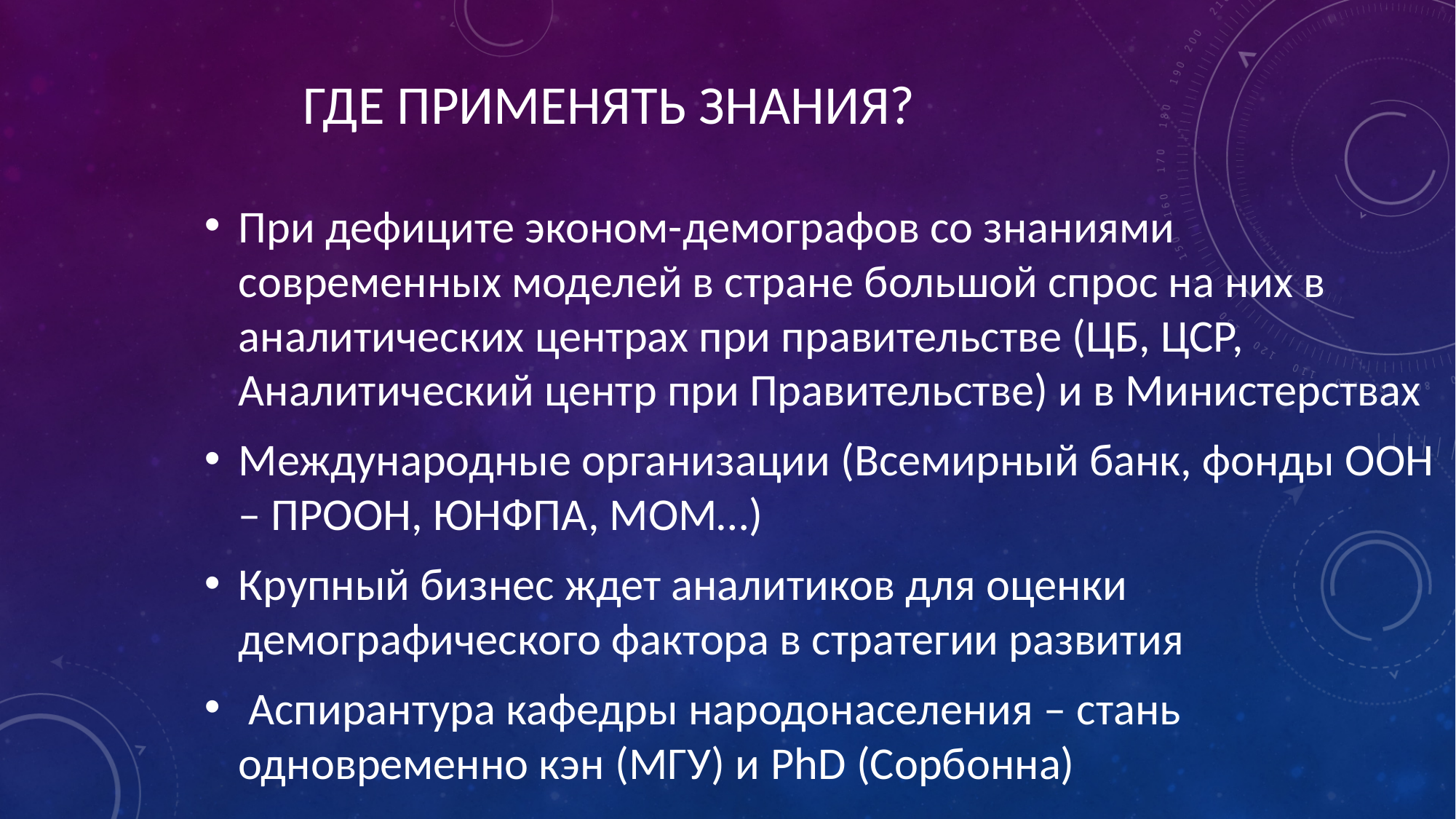

# Где применять знания?
При дефиците эконом-демографов со знаниями современных моделей в стране большой спрос на них в аналитических центрах при правительстве (ЦБ, ЦСР, Аналитический центр при Правительстве) и в Министерствах
Международные организации (Всемирный банк, фонды ООН – ПРООН, ЮНФПА, МОМ…)
Крупный бизнес ждет аналитиков для оценки демографического фактора в стратегии развития
 Аспирантура кафедры народонаселения – стань одновременно кэн (МГУ) и PhD (Сорбонна)